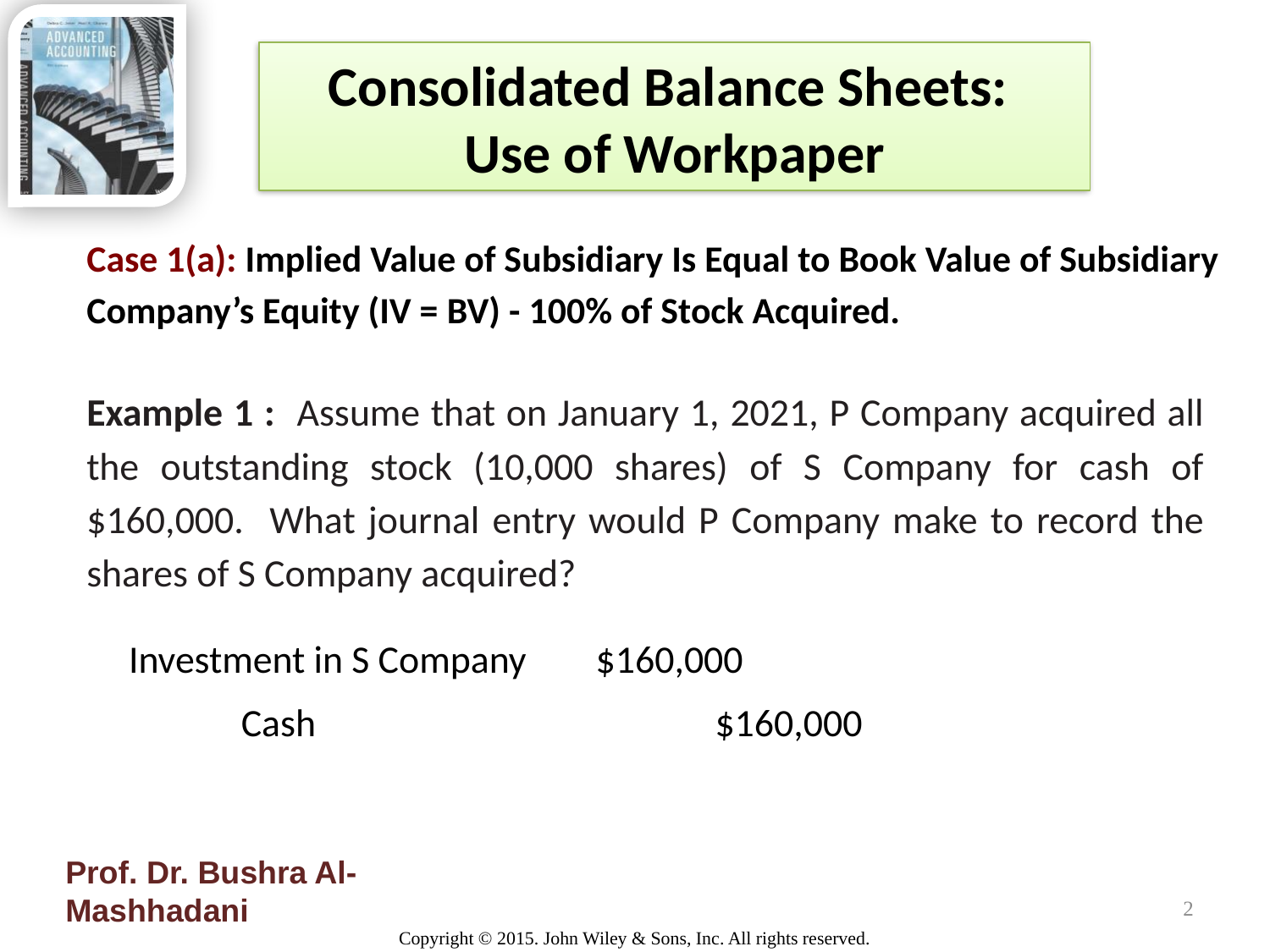

# Consolidated Balance Sheets: Use of Workpaper
Case 1(a): Implied Value of Subsidiary Is Equal to Book Value of Subsidiary Company’s Equity (IV = BV) - 100% of Stock Acquired.
Example 1 :  Assume that on January 1, 2021, P Company acquired all the outstanding stock (10,000 shares) of S Company for cash of $160,000.  What journal entry would P Company make to record the shares of S Company acquired?
Investment in S Company        $160,000
	     Cash                                              $160,000
Prof. Dr. Bushra Al-Mashhadani
2